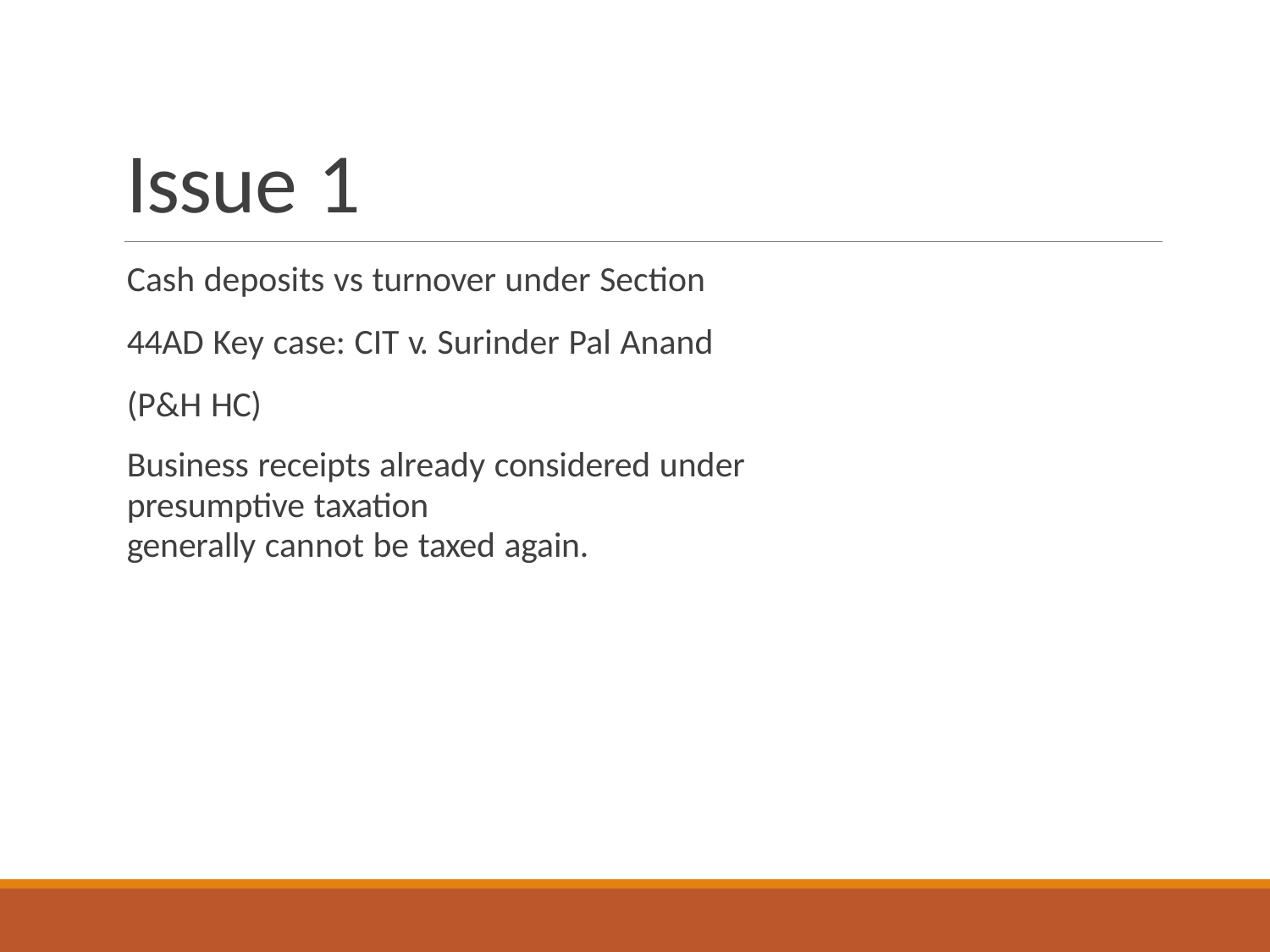

# Issue 1
Cash deposits vs turnover under Section 44AD Key case: CIT v. Surinder Pal Anand (P&H HC)
Business receipts already considered under presumptive taxation
generally cannot be taxed again.